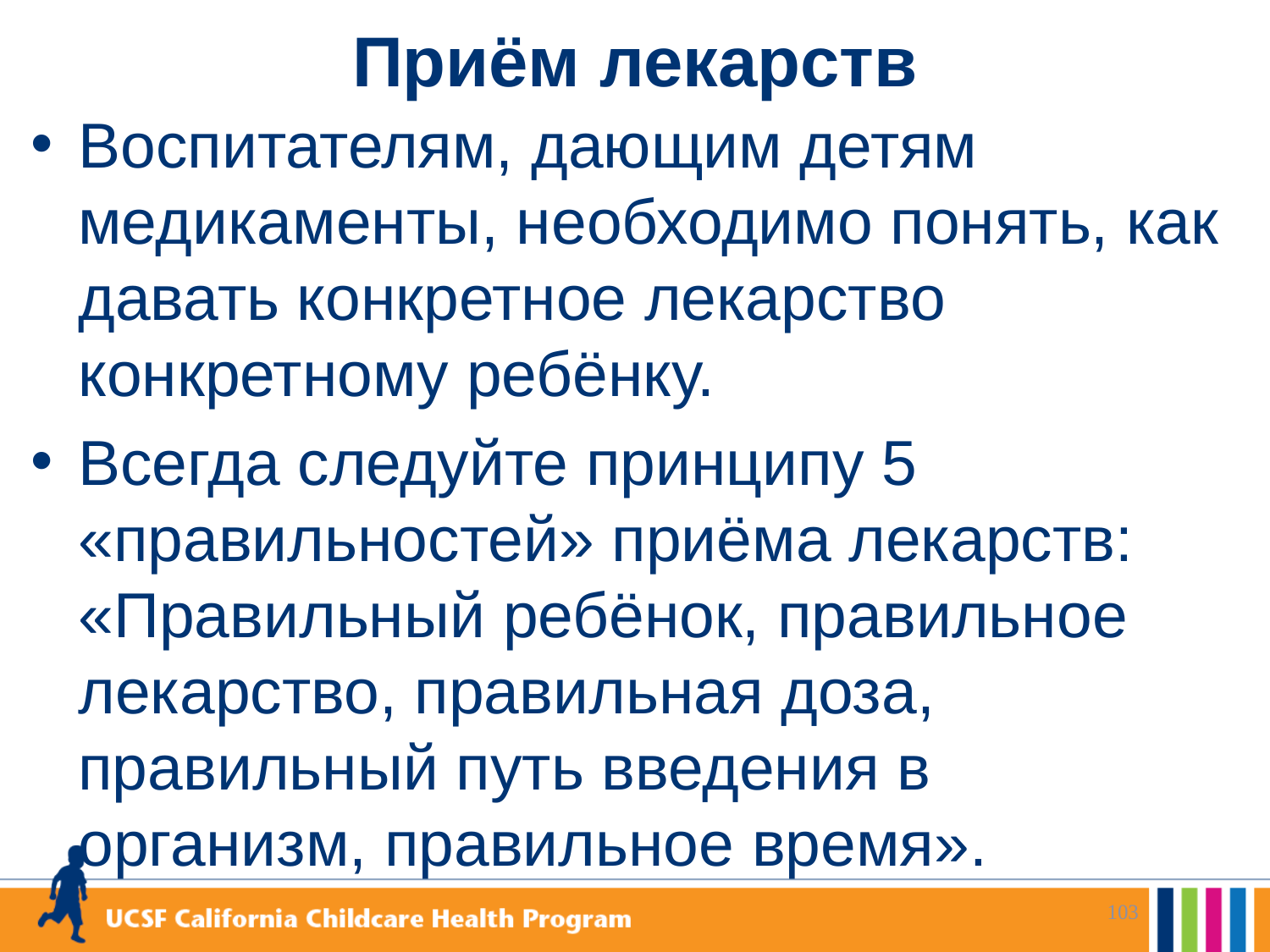

# Приём лекарств
Воспитателям, дающим детям медикаменты, необходимо понять, как давать конкретное лекарство конкретному ребёнку.
Всегда следуйте принципу 5 «правильностей» приёма лекарств: «Правильный ребёнок, правильное лекарство, правильная доза, правильный путь введения в организм, правильное время».
103